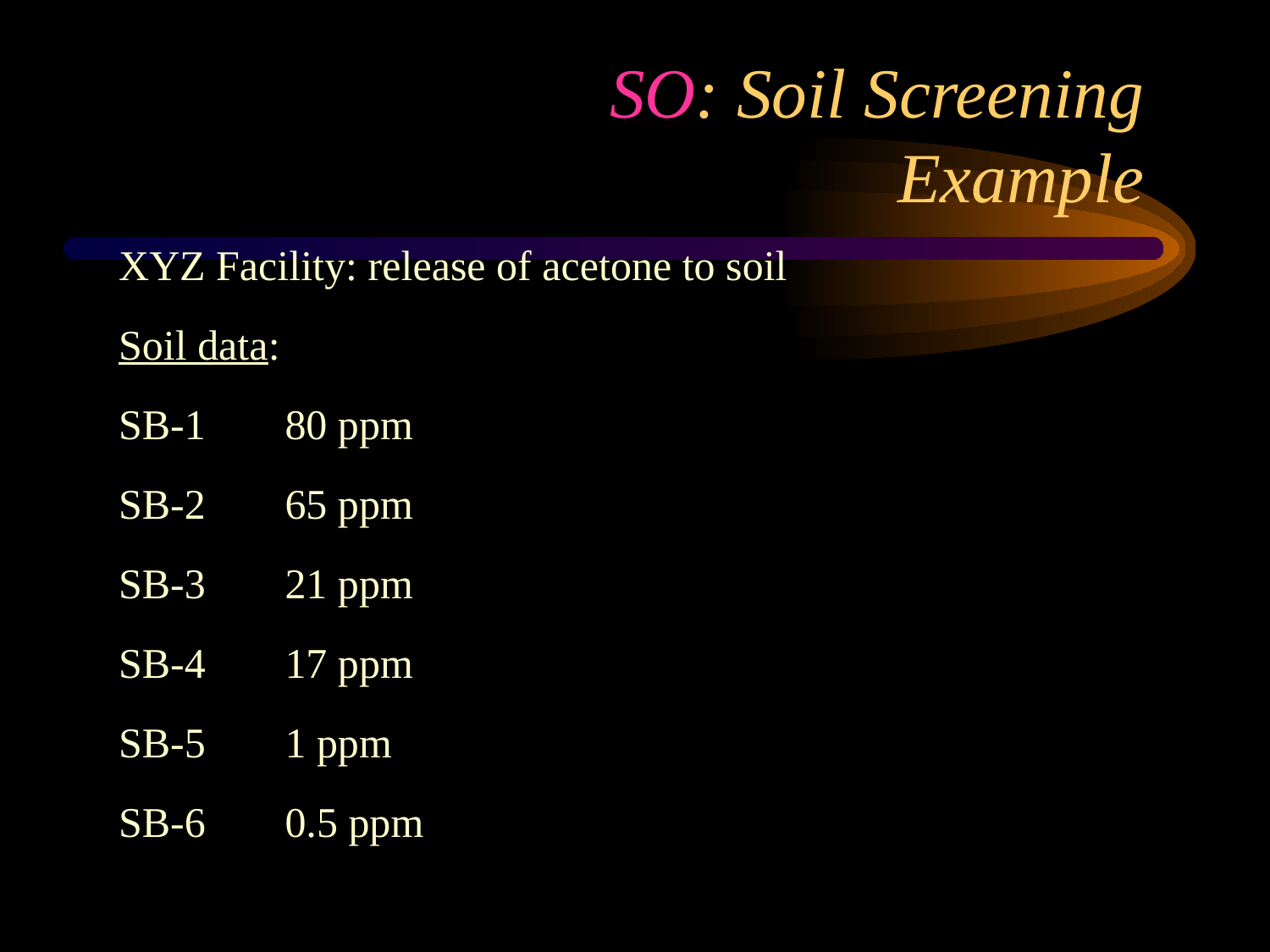

# SO: Soil Screening Example
XYZ Facility: release of acetone to soil
Soil data:
SB-1	80 ppm
SB-2 	65 ppm
SB-3	21 ppm
SB-4	17 ppm
SB-5	1 ppm
SB-6	0.5 ppm